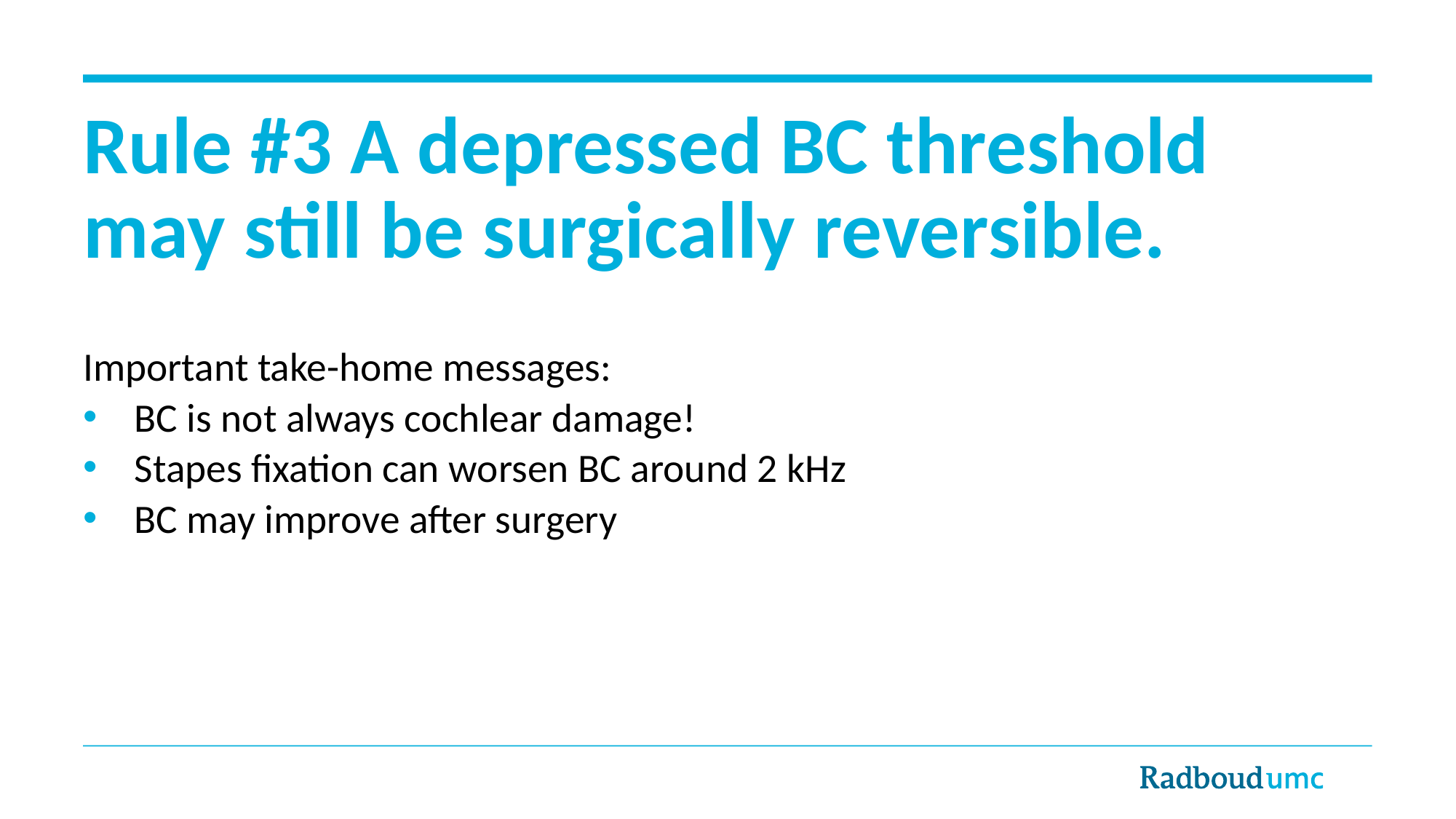

# Rule #3 A depressed BC threshold may still be surgically reversible.
Important take-home messages:
BC is not always cochlear damage!
Stapes fixation can worsen BC around 2 kHz
BC may improve after surgery